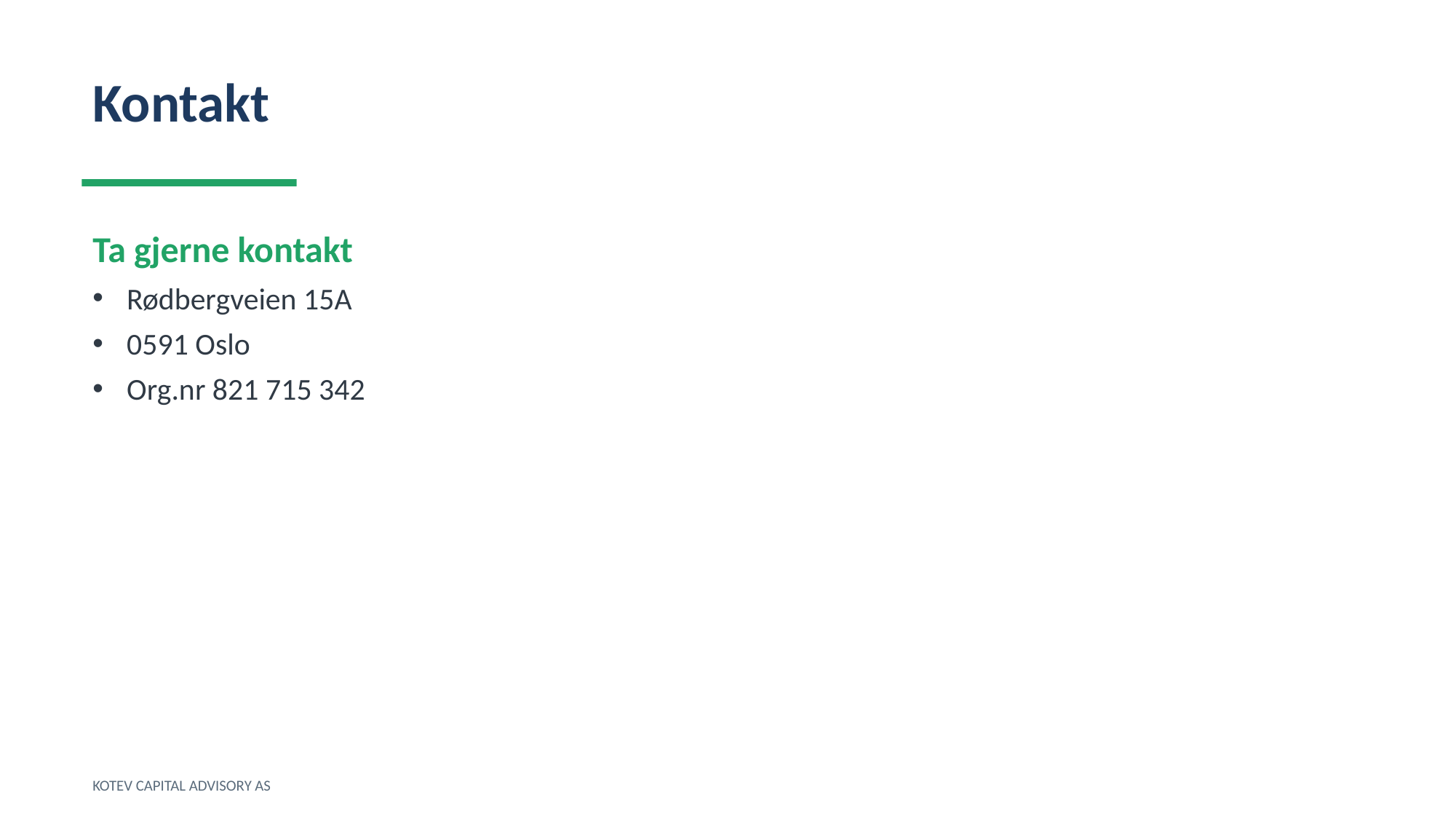

Kontakt

Ta gjerne kontakt
Rødbergveien 15A
0591 Oslo
Org.nr 821 715 342
KOTEV CAPITAL ADVISORY AS